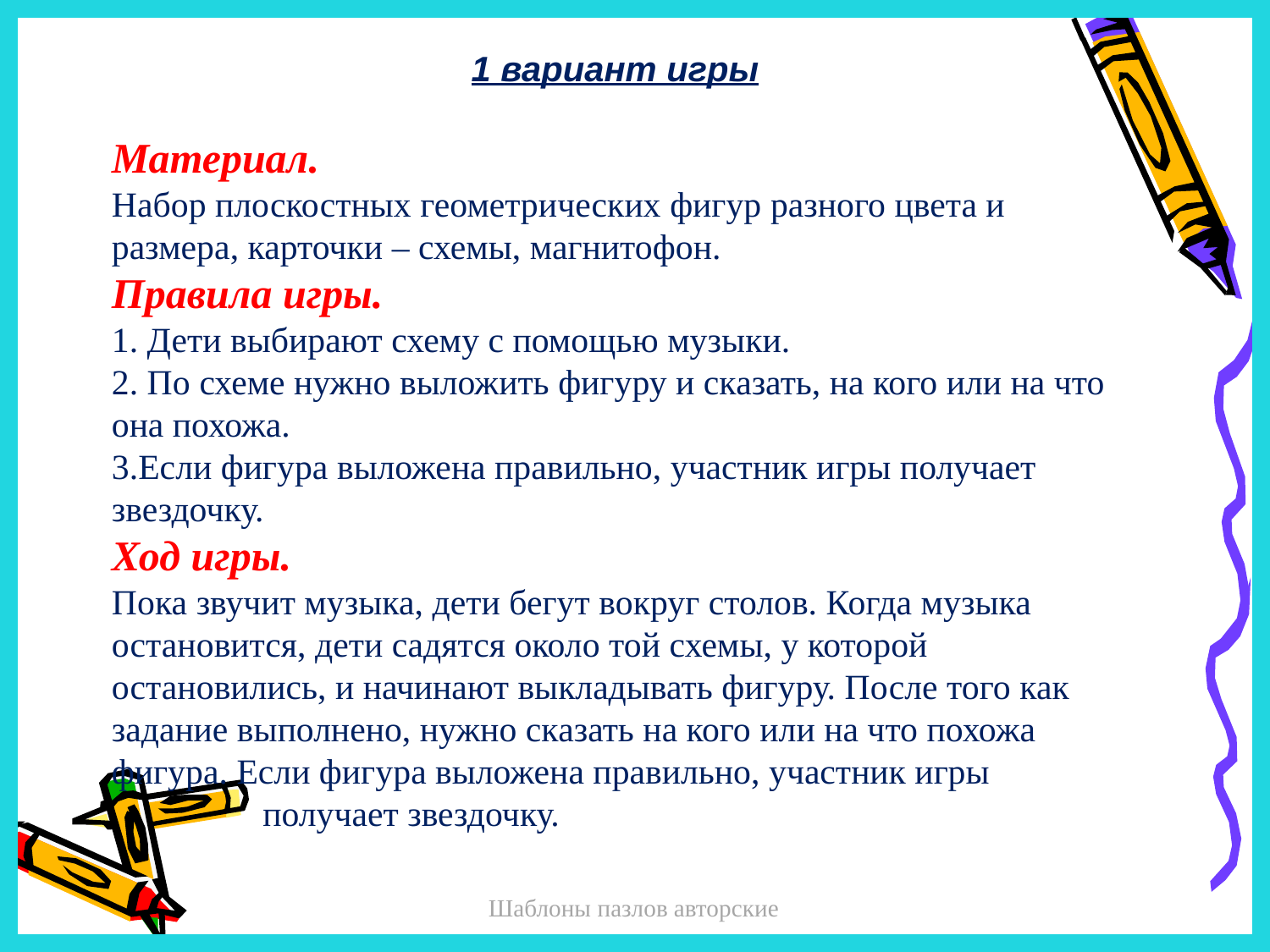

1 вариант игры

Материал.
Набор плоскостных геометрических фигур разного цвета и размера, карточки – схемы, магнитофон.
Правила игры.
1. Дети выбирают схему с помощью музыки.
2. По схеме нужно выложить фигуру и сказать, на кого или на что она похожа.
3.Если фигура выложена правильно, участник игры получает звездочку.
Ход игры.
Пока звучит музыка, дети бегут вокруг столов. Когда музыка остановится, дети садятся около той схемы, у которой остановились, и начинают выкладывать фигуру. После того как задание выполнено, нужно сказать на кого или на что похожа     фигура. Если фигура выложена правильно, участник игры
                 получает звездочку.